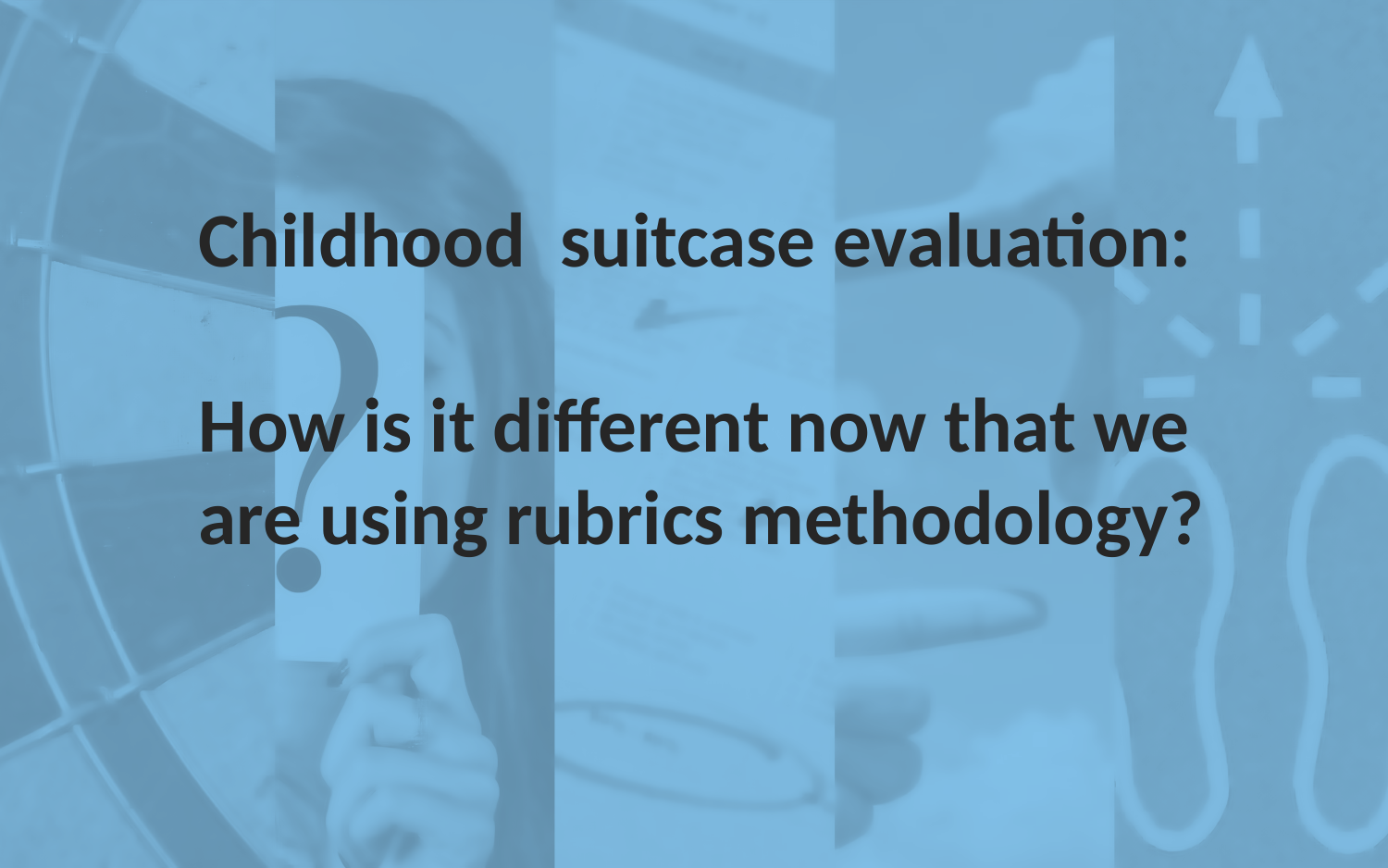

Childhood  suitcase evaluation:

How is it different now that we are using rubrics methodology?